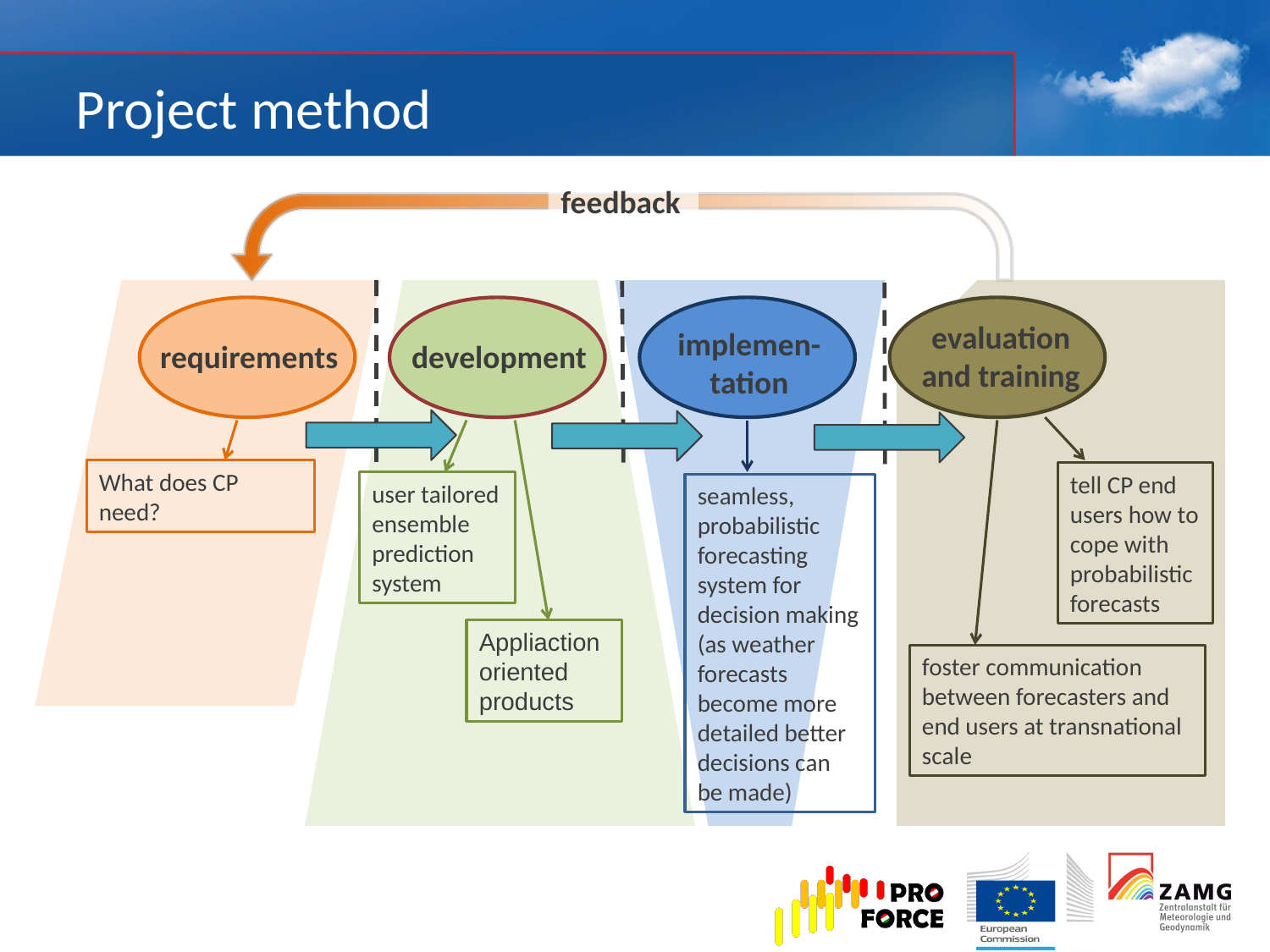

Project method
feedback

requirements

development

implemen-tation

evaluation and training

What does CP need?
tell CP end users how to cope with probabilistic forecasts
user tailored ensemble prediction system
seamless, probabilistic forecasting system for decision making (as weather forecasts become more detailed better decisions can
be made)
Appliaction oriented products
foster communication between forecasters and end users at transnational scale